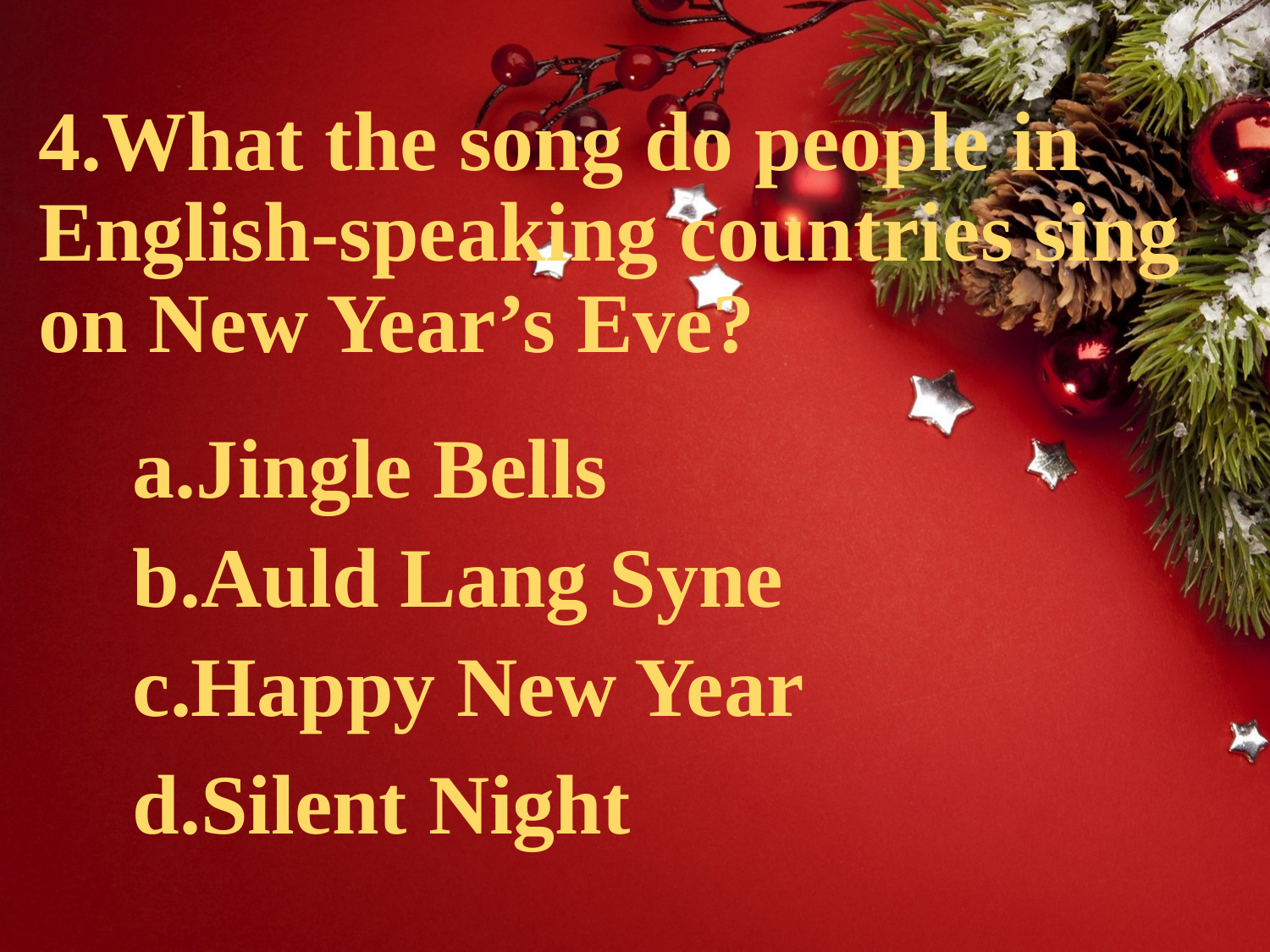

# 4.What the song do people in English-speaking countries sing on New Year’s Eve?
a.Jingle Bells
b.Auld Lang Syne
c.Happy New Year
d.Silent Night